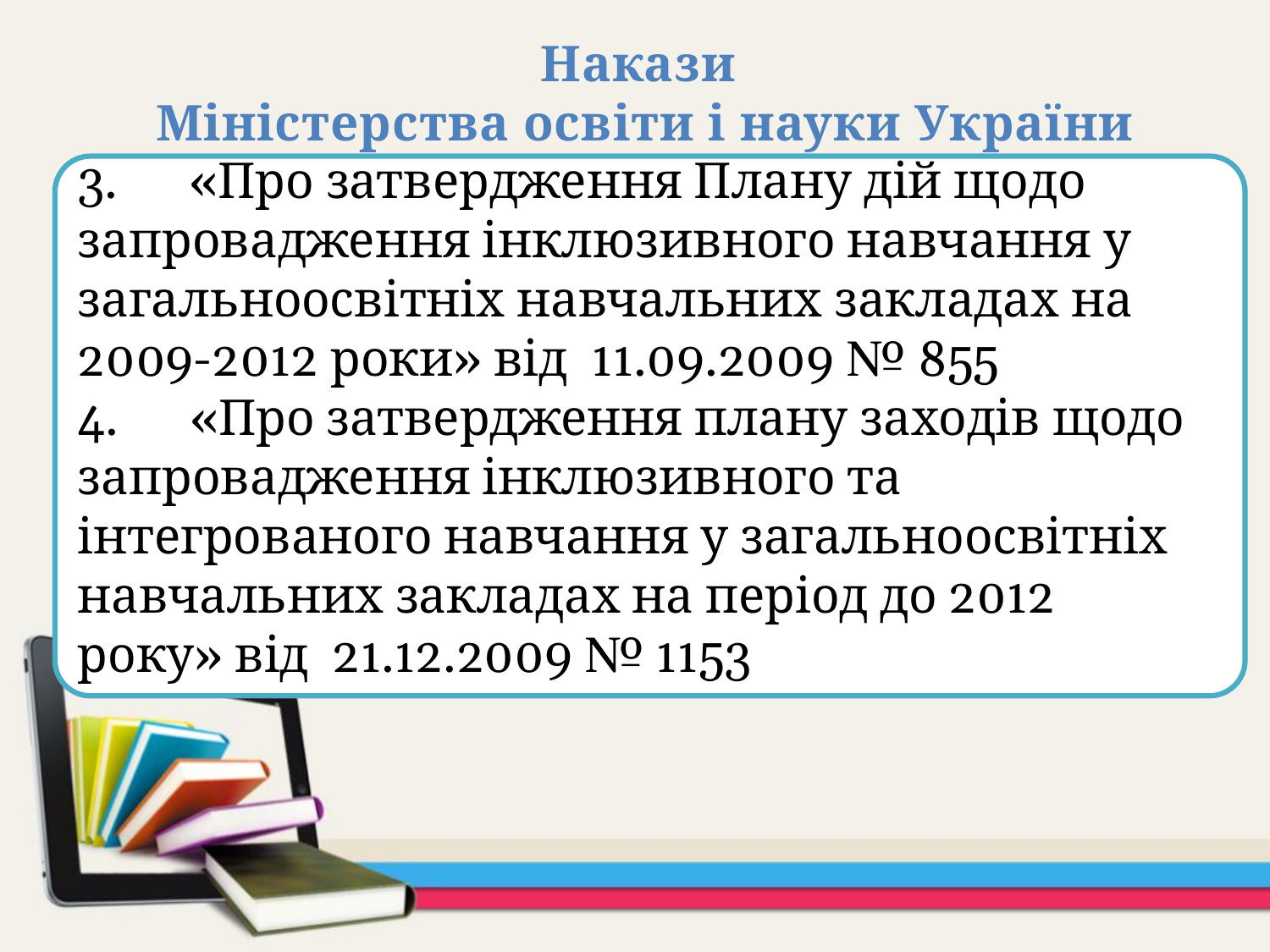

Накази
Міністерства освіти і науки України

3.      «Про затвердження Плану дій щодо запровадження інклюзивного навчання у загальноосвітніх навчальних закладах на 2009-2012 роки» від  11.09.2009 № 855
4.      «Про затвердження плану заходів щодо запровадження інклюзивного та інтегрованого навчання у загальноосвітніх навчальних закладах на період до 2012 року» від  21.12.2009 № 1153